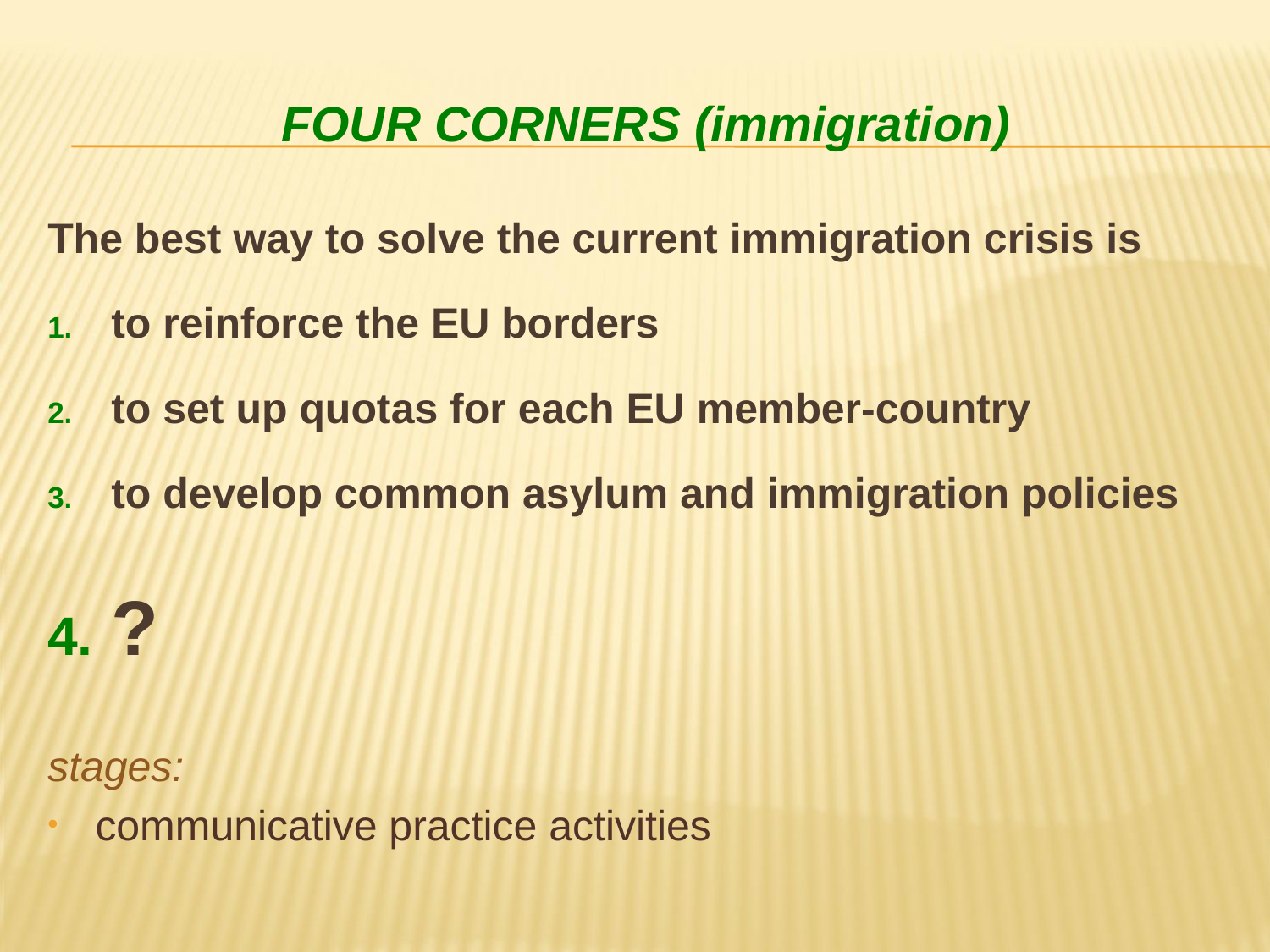

# Four corners (immigration)
The best way to solve the current immigration crisis is
to reinforce the EU borders
to set up quotas for each EU member-country
to develop common asylum and immigration policies
?

stages:
communicative practice activities